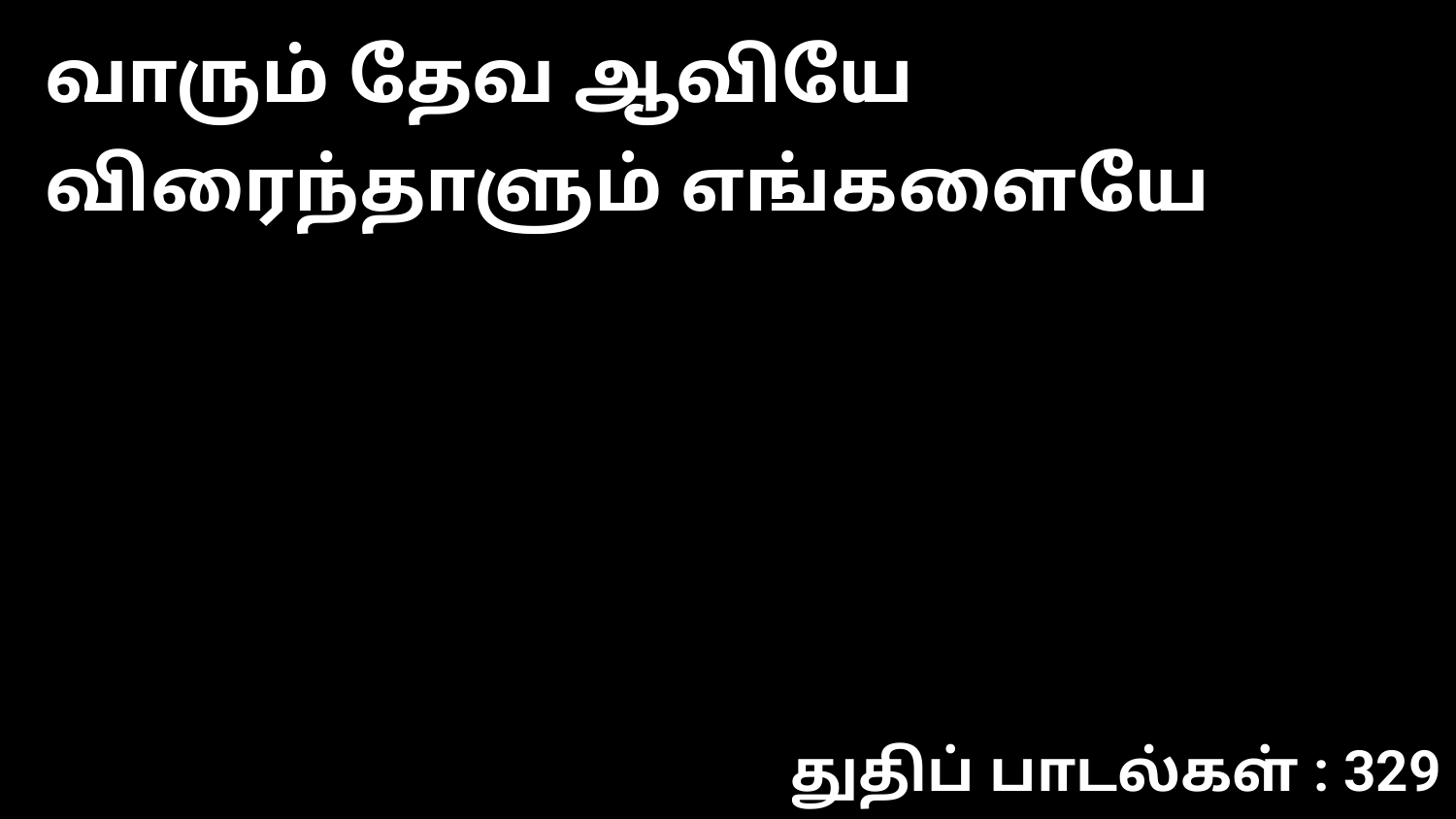

வாரும் தேவ ஆவியே விரைந்தாளும் எங்களையே
துதிப் பாடல்கள் : 329